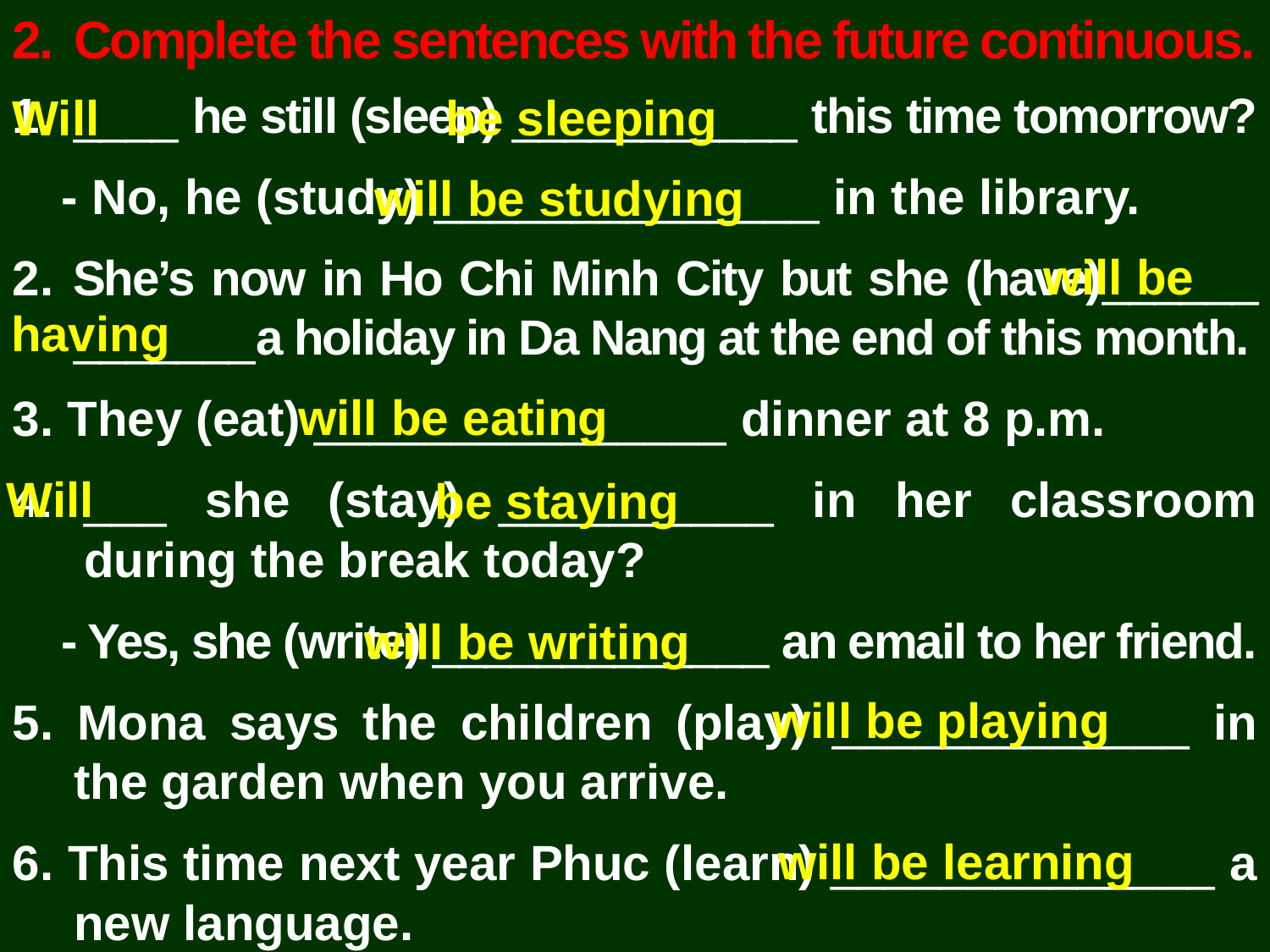

2.	Complete the sentences with the future continuous.
1.	____ he still (sleep) ___________ this time tomorrow?
- No, he (study) ______________ in the library.
2. She’s now in Ho Chi Minh City but she (have)______ _______a holiday in Da Nang at the end of this month.
3. They (eat) _______________ dinner at 8 p.m.
___ she (stay) __________ in her classroom during the break today?
- Yes, she (write) _____________ an email to her friend.
5. Mona says the children (play) _____________ in the garden when you arrive.
6. This time next year Phuc (learn) ______________ a new language.
be sleeping
Will
will be studying
will be
having
will be eating
Will
be staying
will be writing
will be playing
will be learning